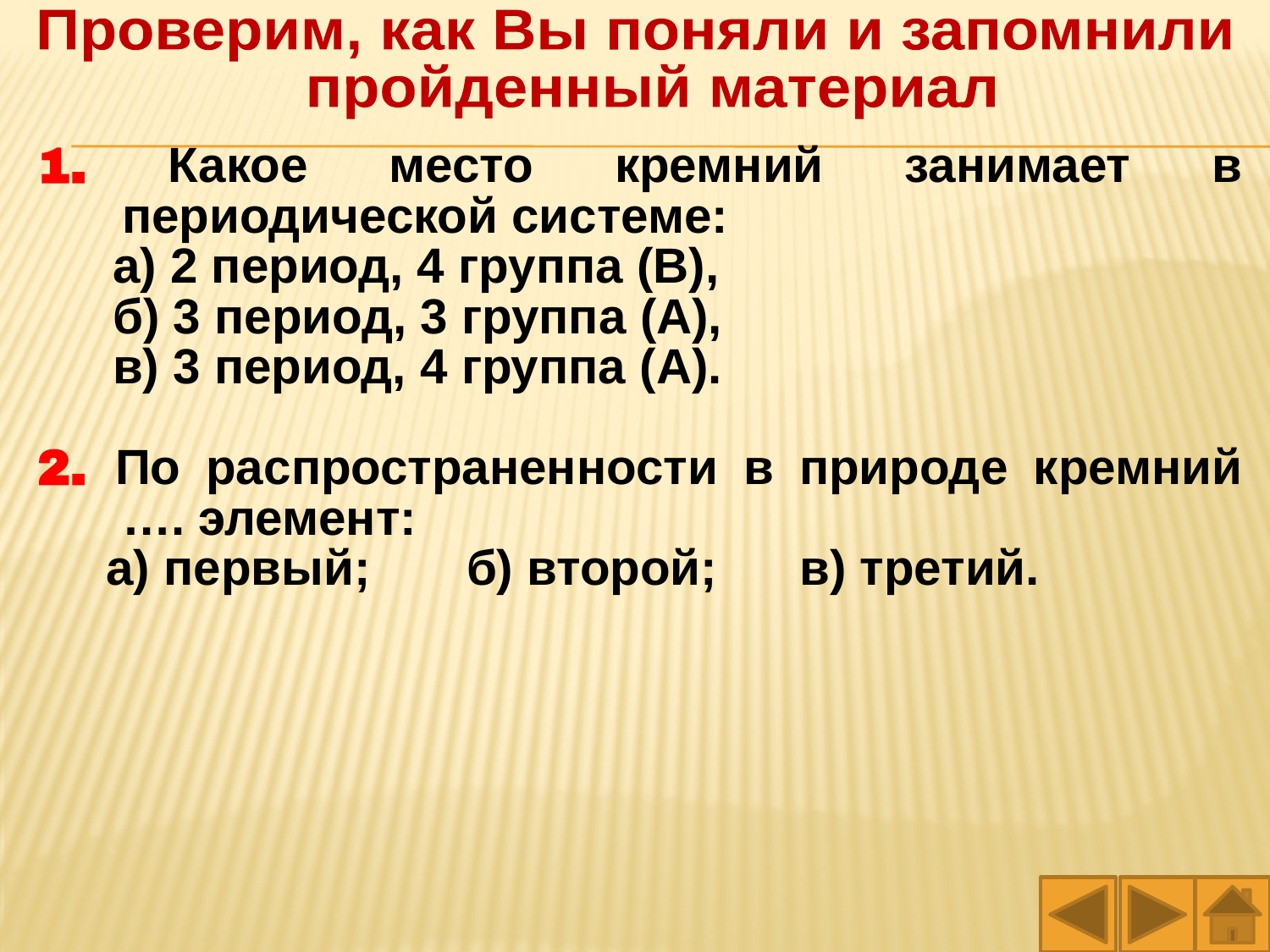

Проверим, как Вы поняли и запомнили
 пройденный материал
1. Какое место кремний занимает в периодической системе:
а) 2 период, 4 группа (В),
б) 3 период, 3 группа (А),
в) 3 период, 4 группа (А).

2. По распространенности в природе кремний …. элемент:
     а) первый;       б) второй;      в) третий.